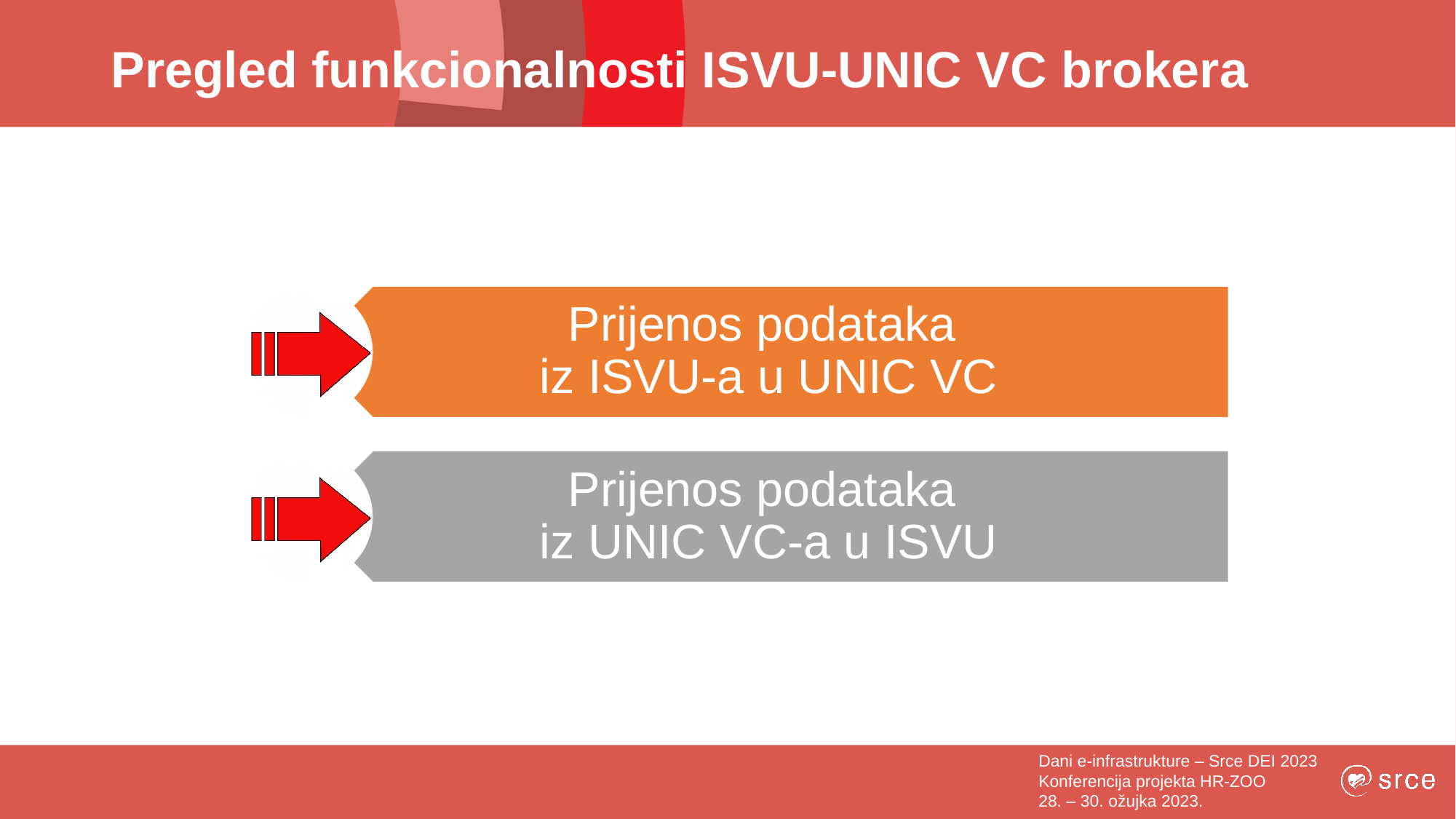

# Pregled funkcionalnosti ISVU-UNIC VC brokera
Prijenos podataka
iz ISVU-a u UNIC VC
Prijenos podataka
iz UNIC VC-a u ISVU